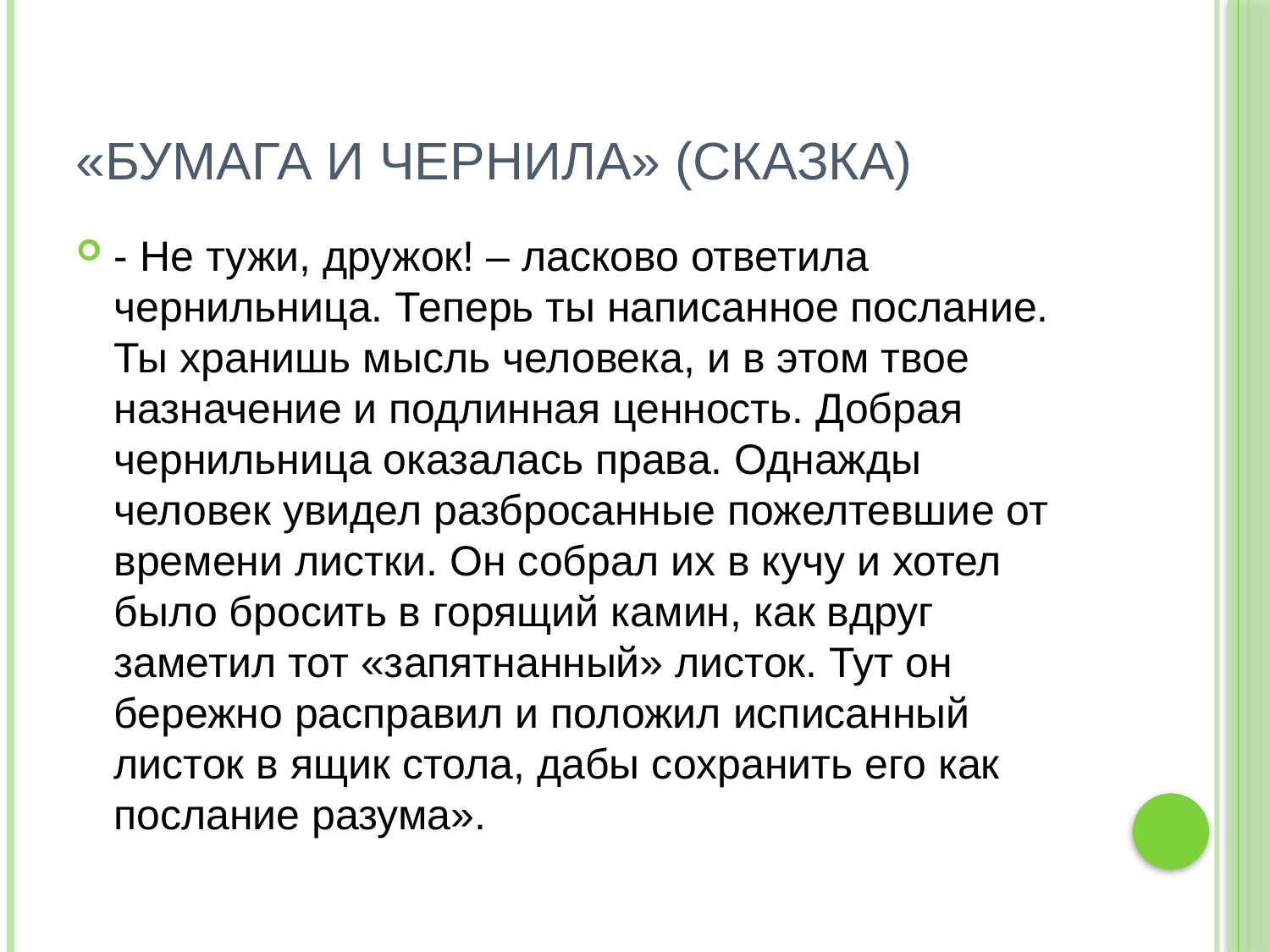

# «Бумага и чернила» (сказка)
- Не тужи, дружок! – ласково ответила чернильница. Теперь ты написанное послание. Ты хранишь мысль человека, и в этом твое назначение и подлинная ценность. Добрая чернильница оказалась права. Однажды человек увидел разбросанные пожелтевшие от времени листки. Он собрал их в кучу и хотел было бросить в горящий камин, как вдруг заметил тот «запятнанный» листок. Тут он бережно расправил и положил исписанный листок в ящик стола, дабы сохранить его как послание разума».